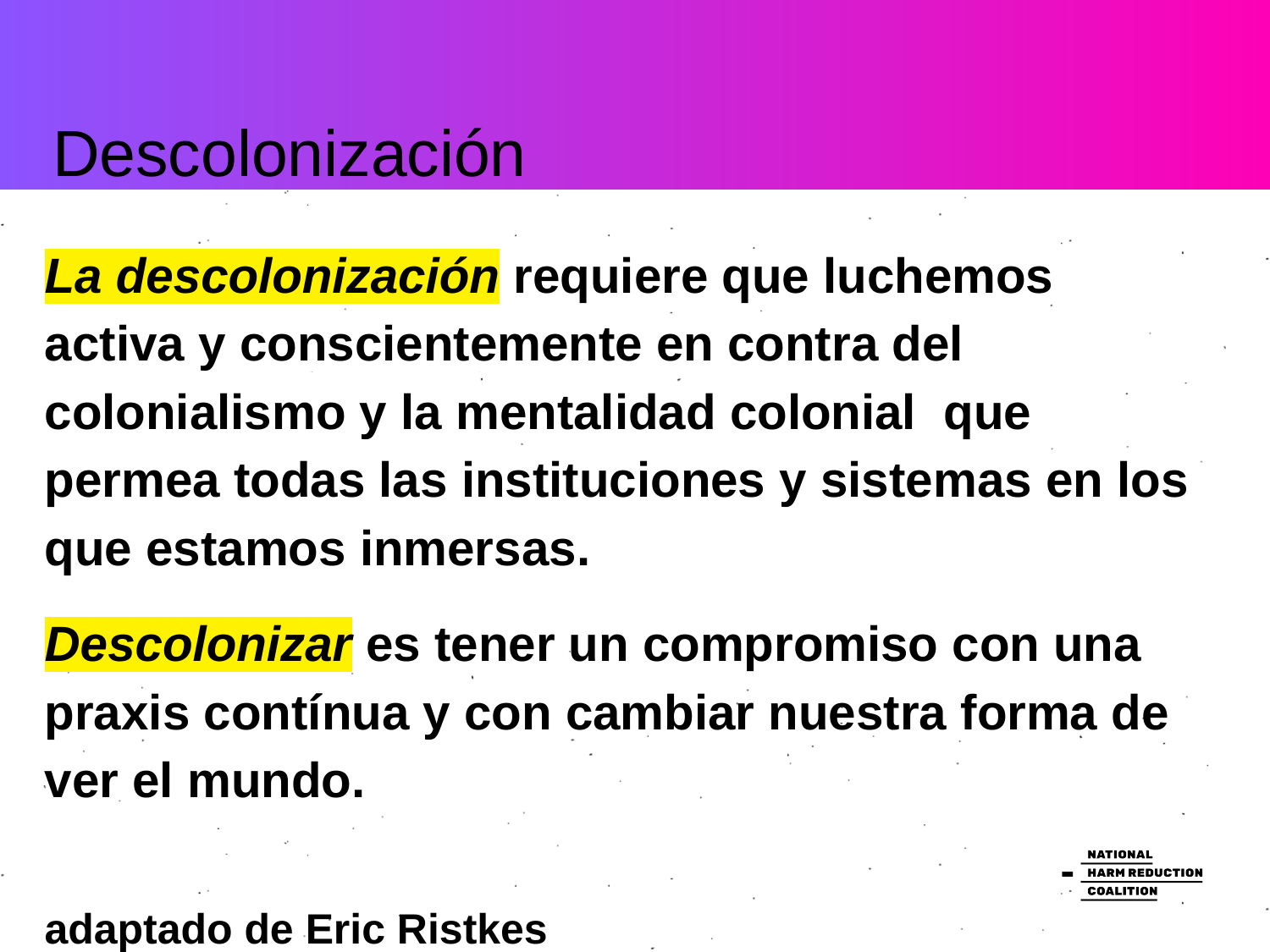

# Descolonización
La descolonización requiere que luchemos activa y conscientemente en contra del colonialismo y la mentalidad colonial  que permea todas las instituciones y sistemas en los que estamos inmersas.
Descolonizar es tener un compromiso con una praxis contínua y con cambiar nuestra forma de ver el mundo.
								-adaptado de Eric Ristkes